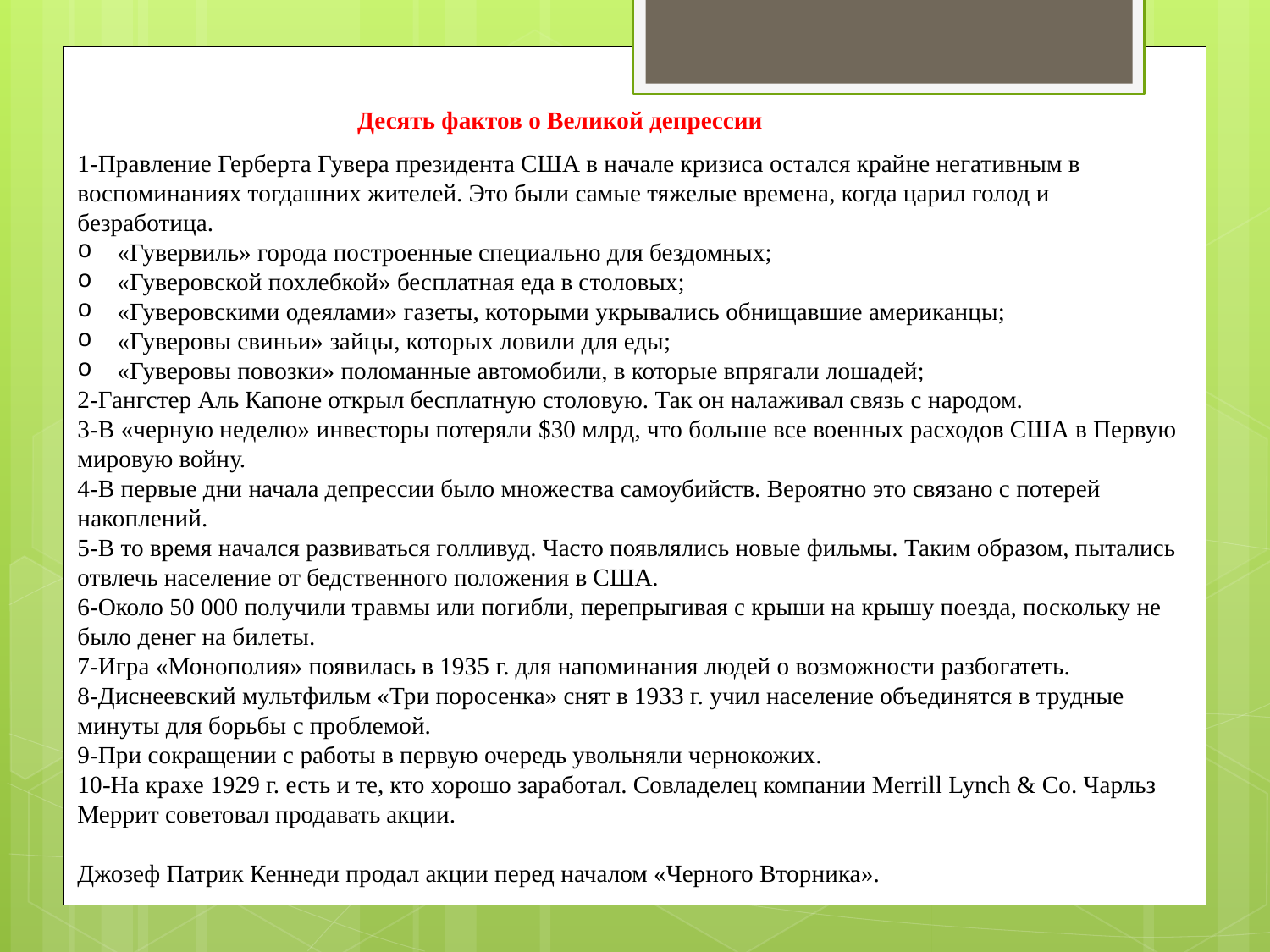

Десять фактов о Великой депрессии
1-Правление Герберта Гувера президента США в начале кризиса остался крайне негативным в воспоминаниях тогдашних жителей. Это были самые тяжелые времена, когда царил голод и безработица.
«Гувервиль» города построенные специально для бездомных;
«Гуверовской похлебкой» бесплатная еда в столовых;
«Гуверовскими одеялами» газеты, которыми укрывались обнищавшие американцы;
«Гуверовы свиньи» зайцы, которых ловили для еды;
«Гуверовы повозки» поломанные автомобили, в которые впрягали лошадей;
2-Гангстер Аль Капоне открыл бесплатную столовую. Так он налаживал связь с народом.
3-В «черную неделю» инвесторы потеряли $30 млрд, что больше все военных расходов США в Первую мировую войну.
4-В первые дни начала депрессии было множества самоубийств. Вероятно это связано с потерей накоплений.
5-В то время начался развиваться голливуд. Часто появлялись новые фильмы. Таким образом, пытались отвлечь население от бедственного положения в США.
6-Около 50 000 получили травмы или погибли, перепрыгивая с крыши на крышу поезда, поскольку не было денег на билеты.
7-Игра «Монополия» появилась в 1935 г. для напоминания людей о возможности разбогатеть.
8-Диснеевский мультфильм «Три поросенка» снят в 1933 г. учил население объединятся в трудные минуты для борьбы с проблемой.
9-При сокращении с работы в первую очередь увольняли чернокожих.
10-На крахе 1929 г. есть и те, кто хорошо заработал. Совладелец компании Merrill Lynch & Co. Чарльз Меррит советовал продавать акции.

Джозеф Патрик Кеннеди продал акции перед началом «Черного Вторника».